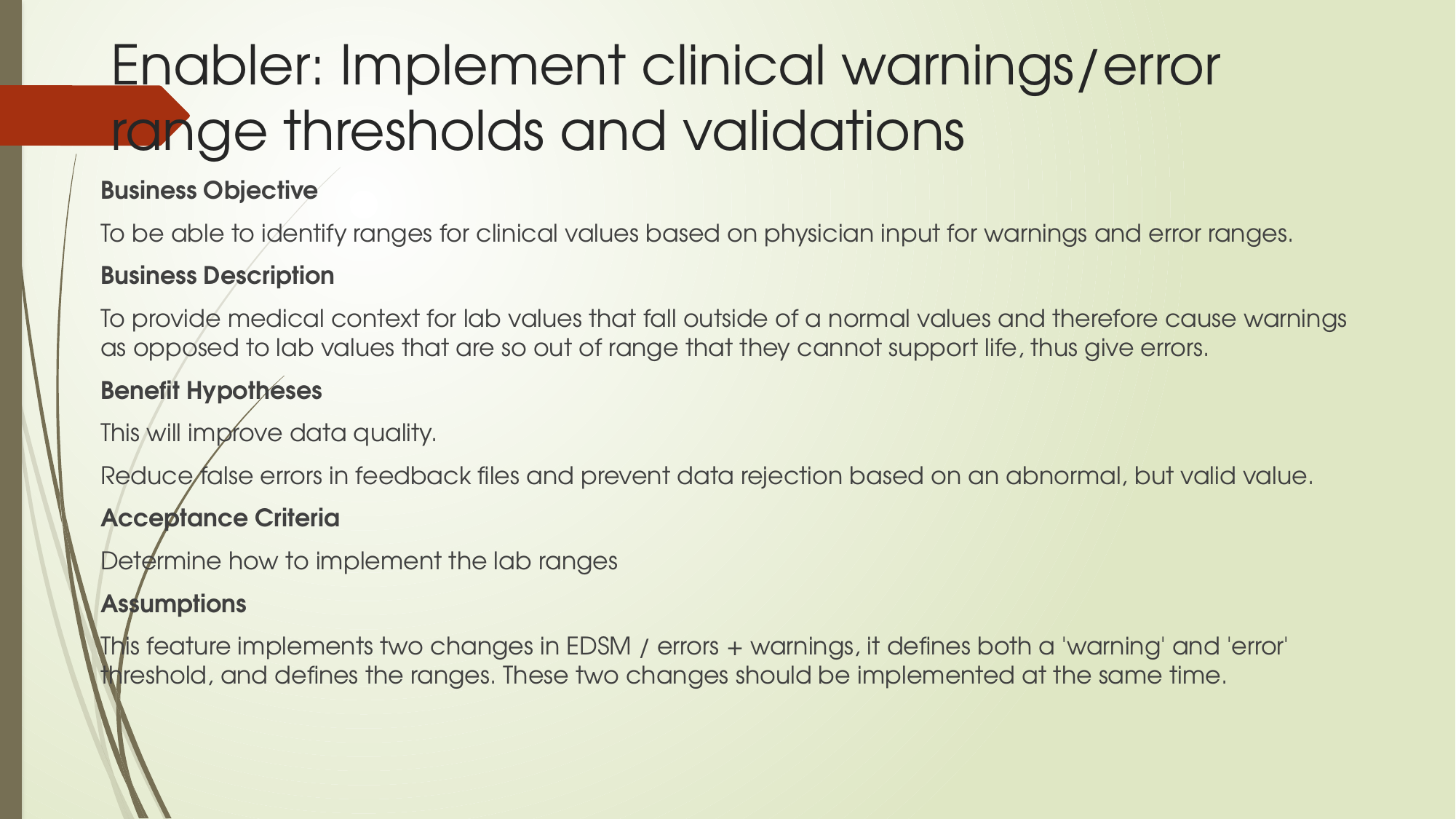

# Enabler: Implement clinical warnings/error range thresholds and validations
Business Objective
To be able to identify ranges for clinical values based on physician input for warnings and error ranges.
Business Description
To provide medical context for lab values that fall outside of a normal values and therefore cause warnings as opposed to lab values that are so out of range that they cannot support life, thus give errors.
Benefit Hypotheses
This will improve data quality.
Reduce false errors in feedback files and prevent data rejection based on an abnormal, but valid value.
Acceptance Criteria
Determine how to implement the lab ranges
Assumptions
This feature implements two changes in EDSM / errors + warnings, it defines both a 'warning' and 'error' threshold, and defines the ranges. These two changes should be implemented at the same time.